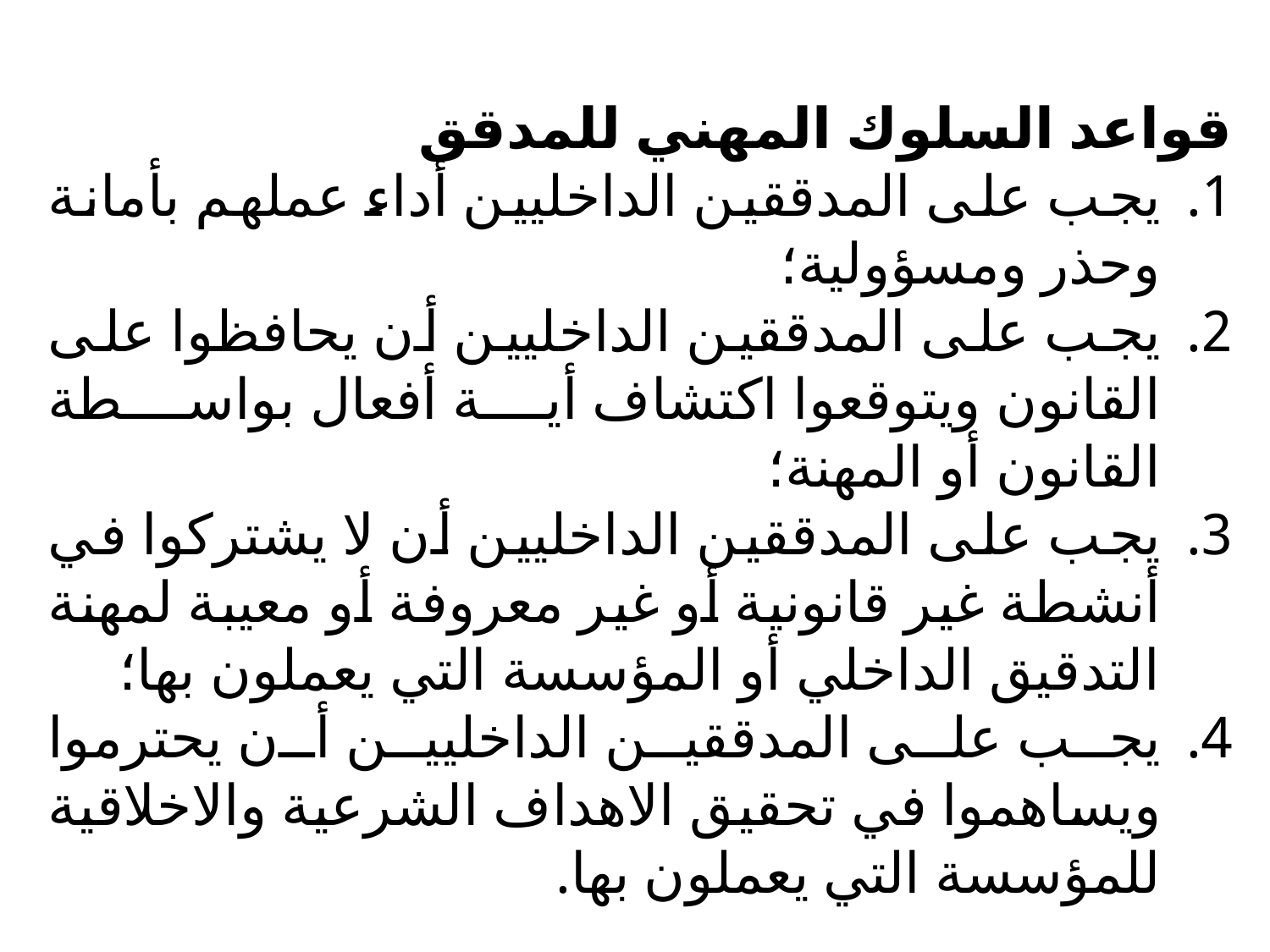

قواعد السلوك المهني للمدقق
يجب على المدققين الداخليين أداء عملهم بأمانة وحذر ومسؤولية؛
يجب على المدققين الداخليين أن يحافظوا على القانون ويتوقعوا اكتشاف أية أفعال بواسطة القانون أو المهنة؛
يجب على المدققين الداخليين أن لا يشتركوا في أنشطة غير قانونية أو غير معروفة أو معيبة لمهنة التدقيق الداخلي أو المؤسسة التي يعملون بها؛
يجب على المدققين الداخليين أن يحترموا ويساهموا في تحقيق الاهداف الشرعية والاخلاقية للمؤسسة التي يعملون بها.